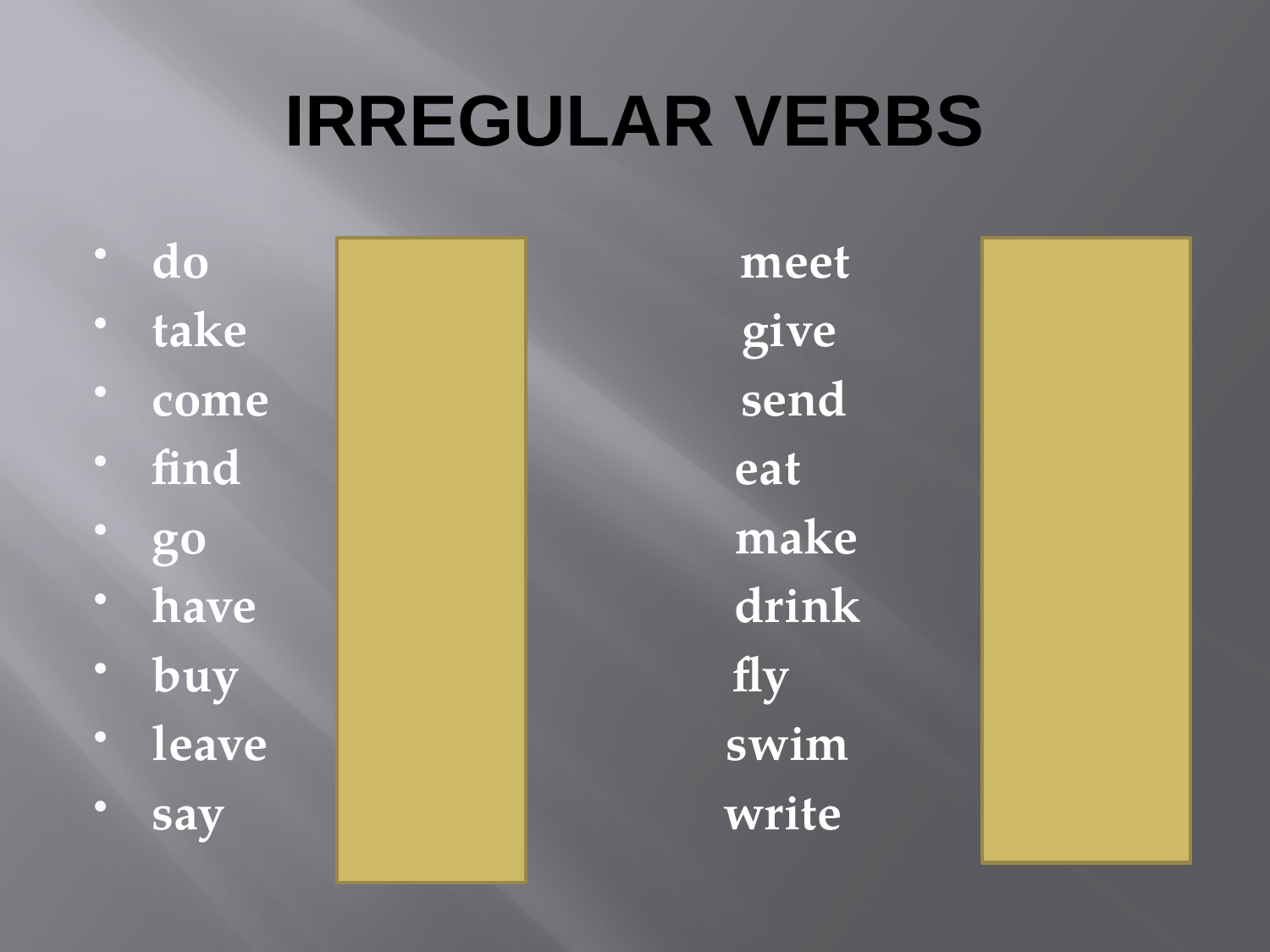

# IRREGULAR VERBS
do             did                        meet             met
take         took                       give              gave
come        came                     send             sent
find         found                    eat                ate
go           went                       make           made
have       had                         drink           drank
buy         bought                  fly                flew
leave      left                         swim            swam
say         said                        write             wrote…